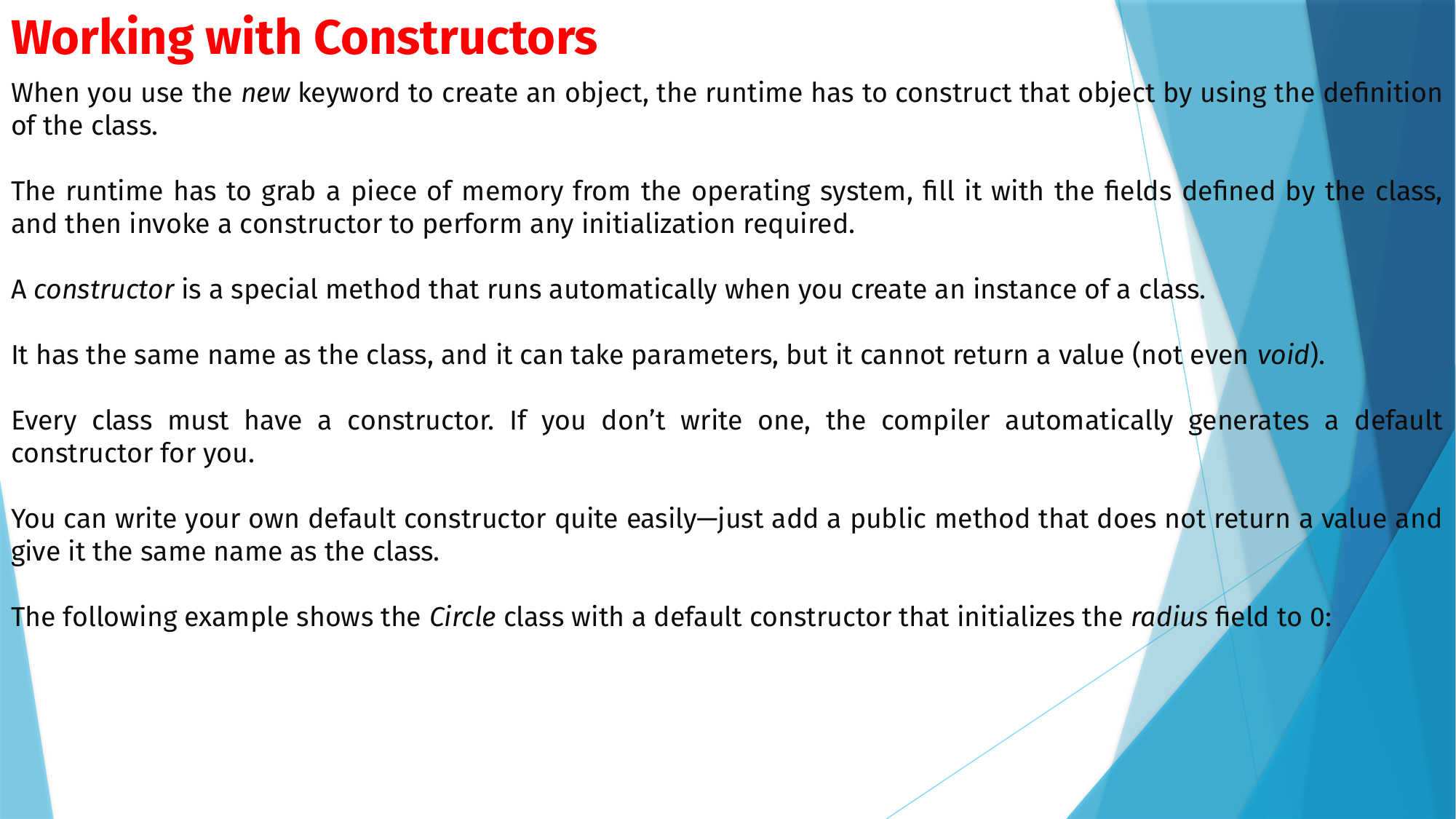

# Working with Constructors
When you use the new keyword to create an object, the runtime has to construct that object by using the definition of the class.

The runtime has to grab a piece of memory from the operating system, fill it with the fields defined by the class, and then invoke a constructor to perform any initialization required.

A constructor is a special method that runs automatically when you create an instance of a class.

It has the same name as the class, and it can take parameters, but it cannot return a value (not even void).

Every class must have a constructor. If you don’t write one, the compiler automatically generates a default constructor for you.

You can write your own default constructor quite easily—just add a public method that does not return a value and give it the same name as the class.

The following example shows the Circle class with a default constructor that initializes the radius field to 0: